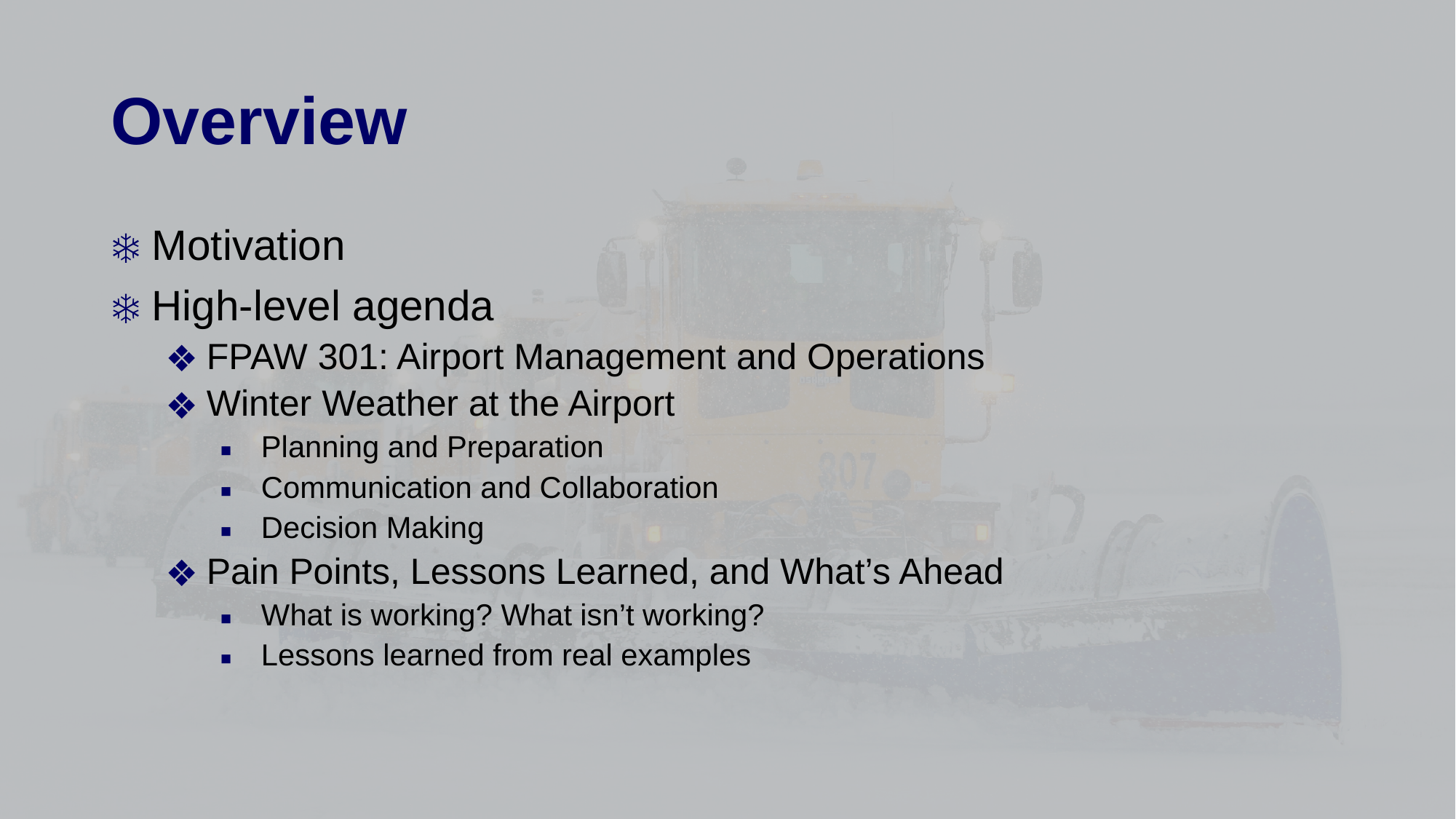

# Overview
Motivation
High-level agenda
FPAW 301: Airport Management and Operations
Winter Weather at the Airport
Planning and Preparation
Communication and Collaboration
Decision Making
Pain Points, Lessons Learned, and What’s Ahead
What is working? What isn’t working?
Lessons learned from real examples